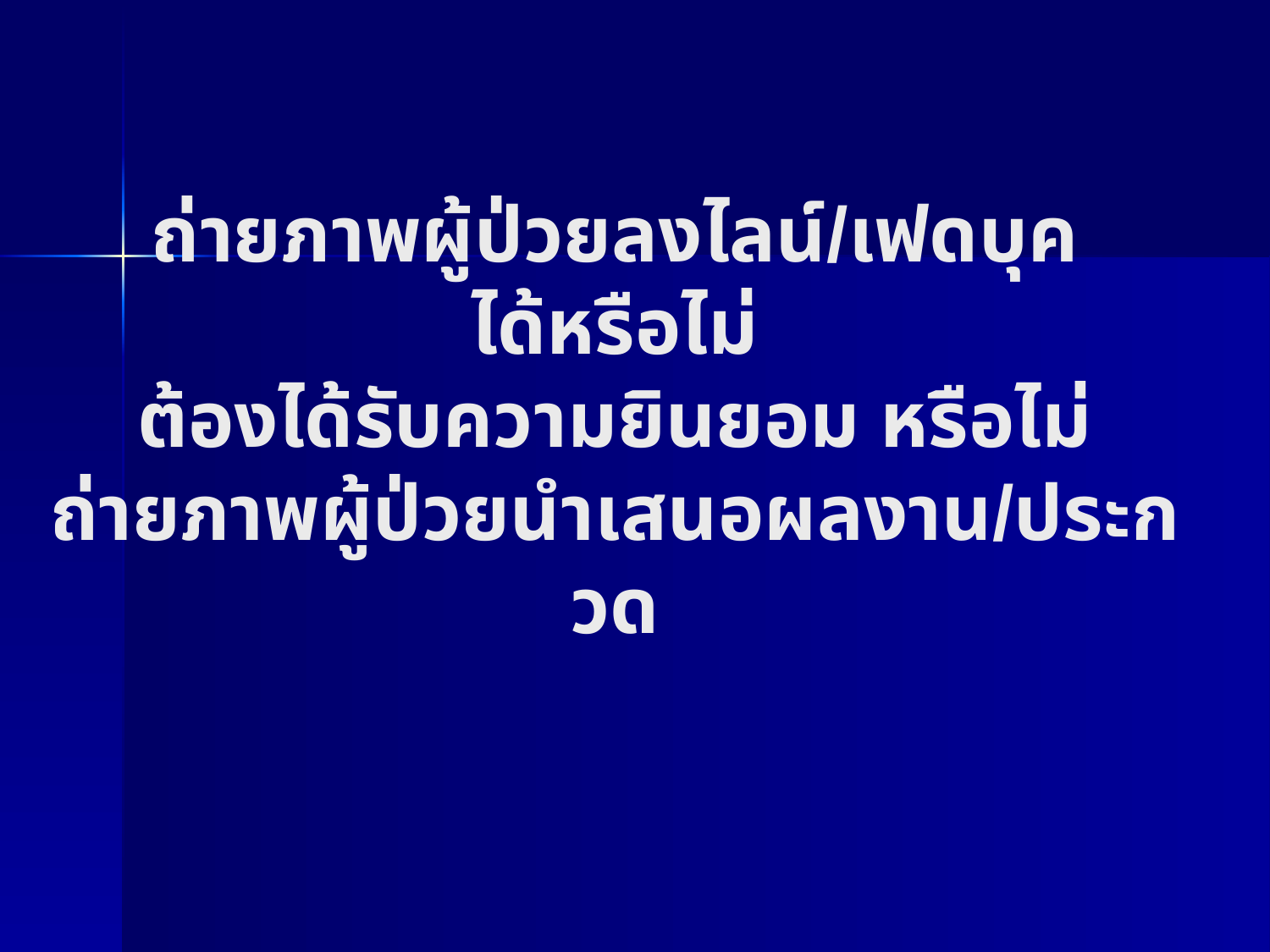

# ถ่ายภาพผู้ป่วยลงไลน์/เฟดบุค ได้หรือไม่ ต้องได้รับความยินยอม หรือไม่ ถ่ายภาพผู้ป่วยนำเสนอผลงาน/ประกวด